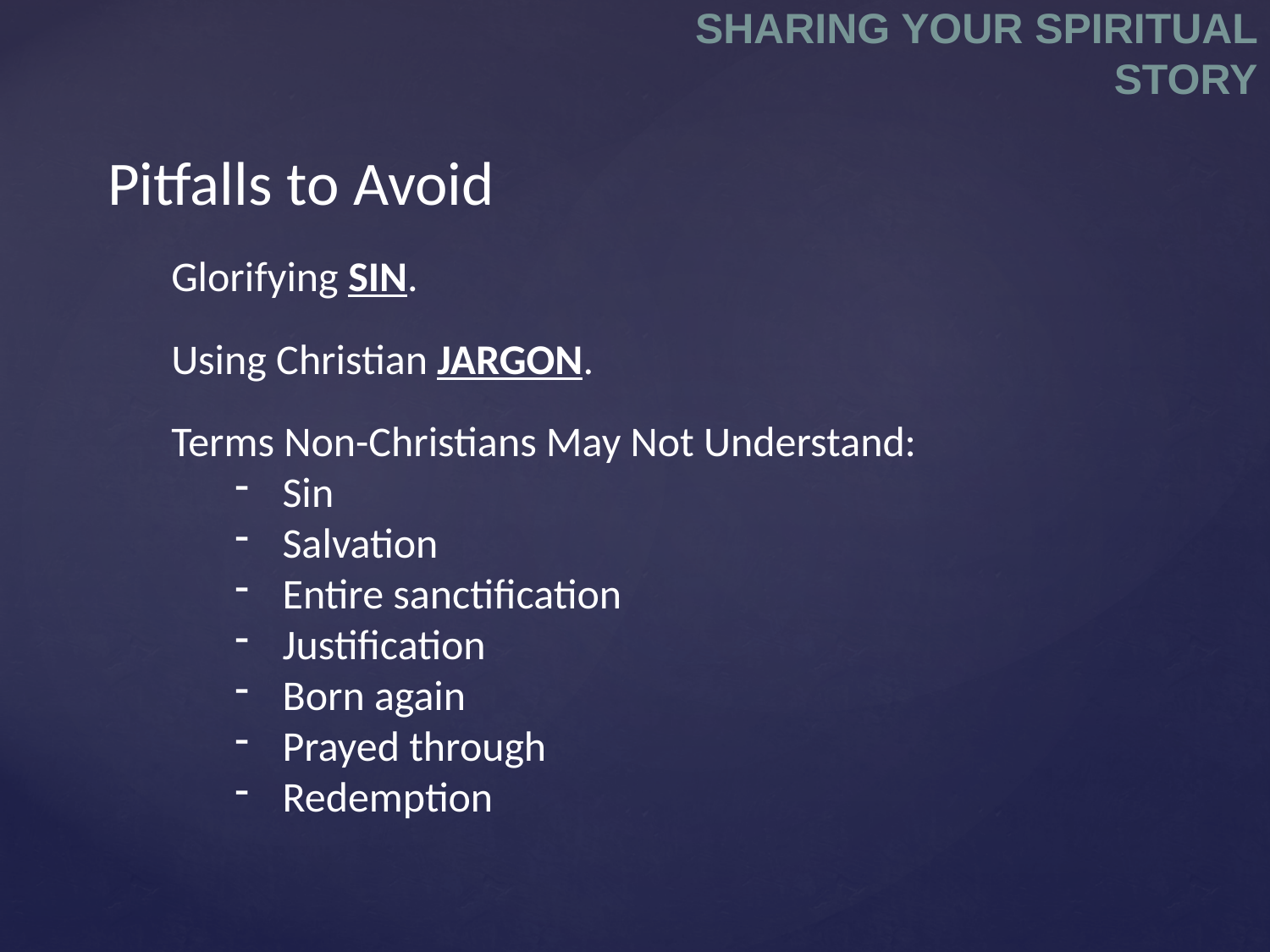

Sharing your Spiritual Story
Pitfalls to Avoid

Glorifying SIN.

Using Christian JARGON.

Terms Non-Christians May Not Understand:
Sin
Salvation
Entire sanctification
Justification
Born again
Prayed through
Redemption